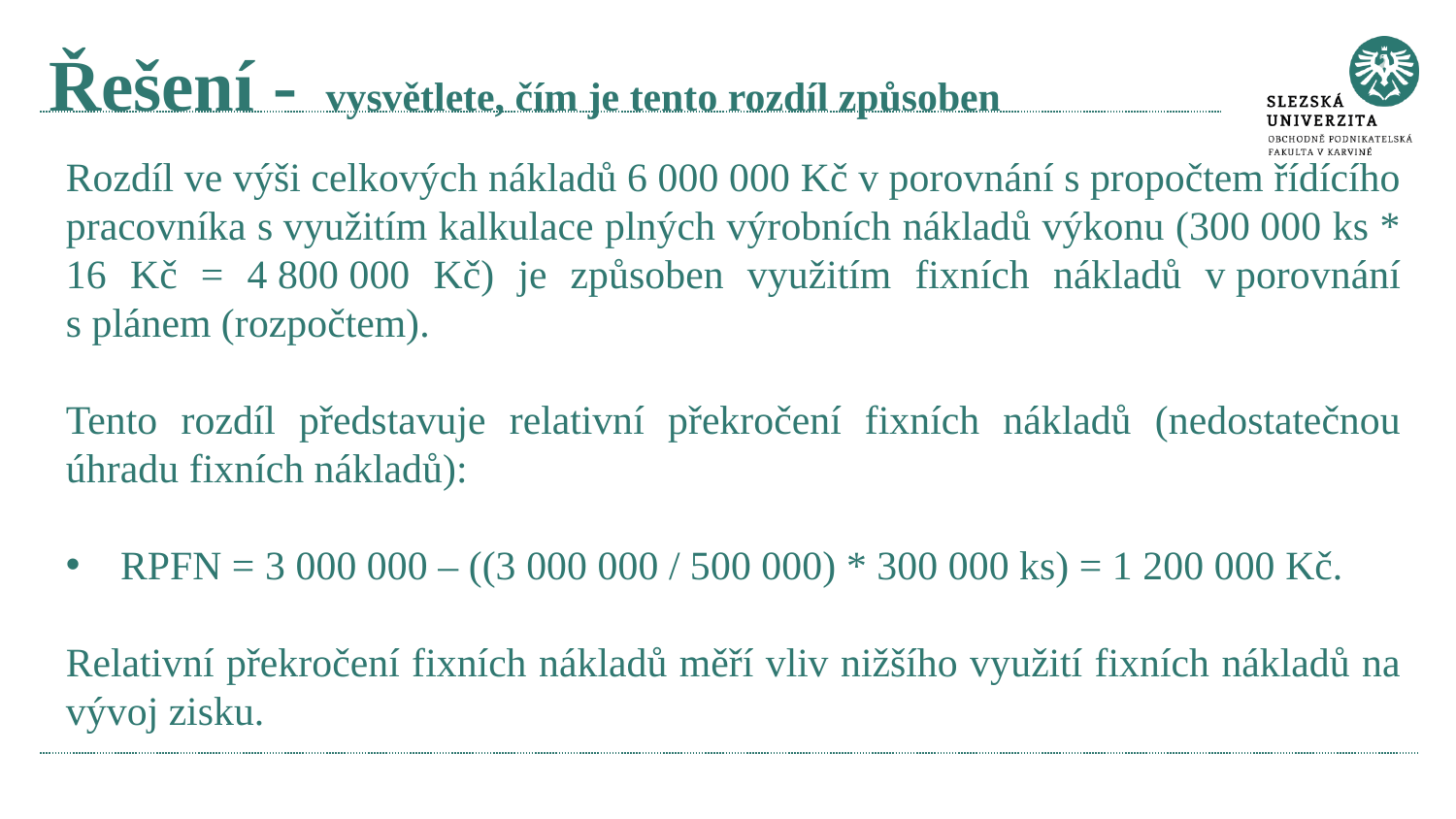

# Řešení -  vysvětlete, čím je tento rozdíl způsoben
Rozdíl ve výši celkových nákladů 6 000 000 Kč v porovnání s propočtem řídícího pracovníka s využitím kalkulace plných výrobních nákladů výkonu (300 000 ks * 16 Kč = 4 800 000 Kč) je způsoben využitím fixních nákladů v porovnání s plánem (rozpočtem).

Tento rozdíl představuje relativní překročení fixních nákladů (nedostatečnou úhradu fixních nákladů):

RPFN = 3 000 000 – ((3 000 000 / 500 000) * 300 000 ks) = 1 200 000 Kč.

Relativní překročení fixních nákladů měří vliv nižšího využití fixních nákladů na vývoj zisku.